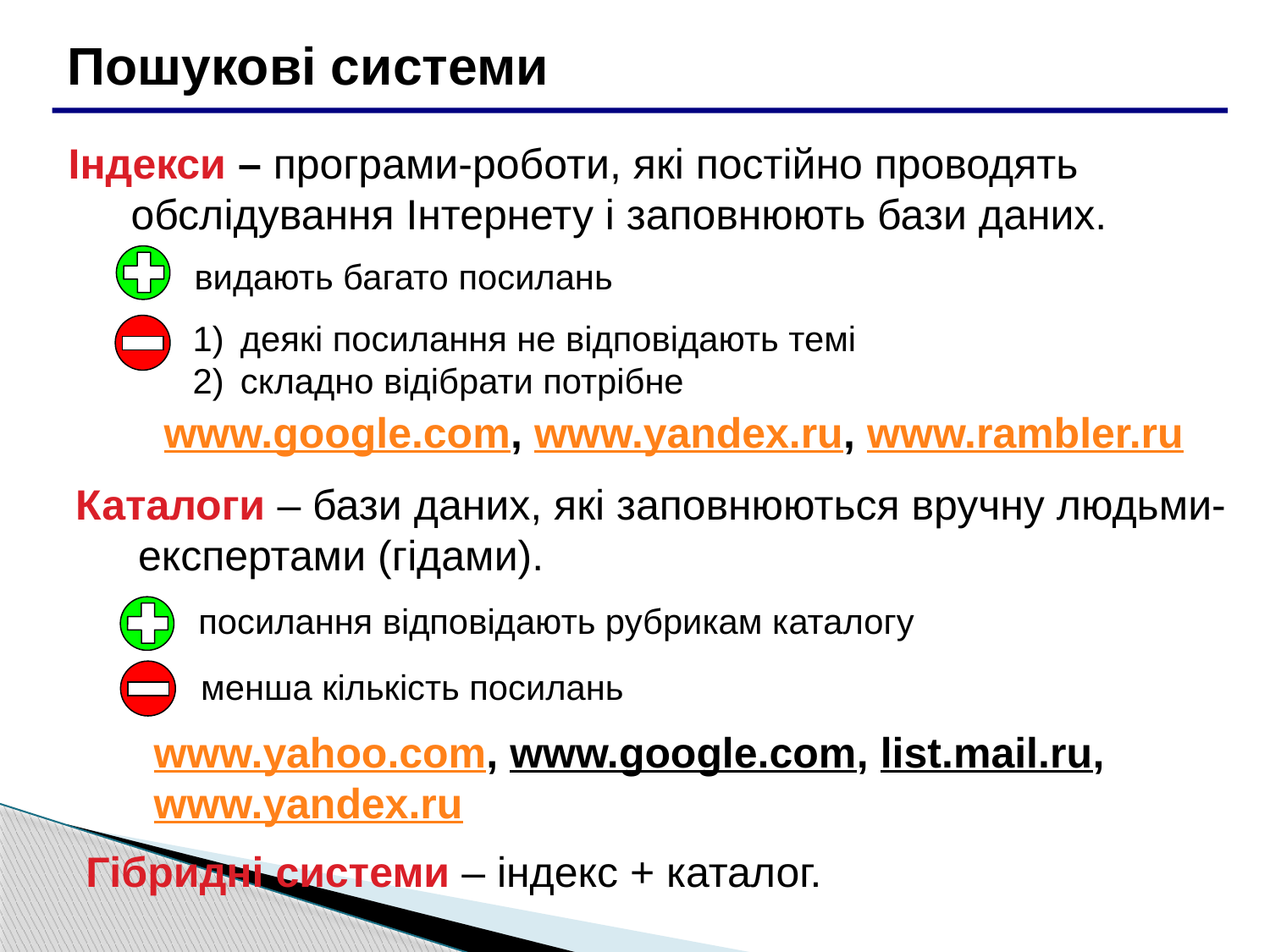

Пошукові системи

Індекси – програми-роботи, які постійно проводять обслідування Інтернету і заповнюють бази даних.

видають багато посилань

деякі посилання не відповідають темі
складно відібрати потрібне
www.google.com, www.yandex.ru, www.rambler.ru
Каталоги – бази даних, які заповнюються вручну людьми-експертами (гідами).
посилання відповідають рубрикам каталогу

менша кількість посилань
www.yahoo.com, www.google.com, list.mail.ru,
www.yandex.ru
Гібридні системи – індекс + каталог.